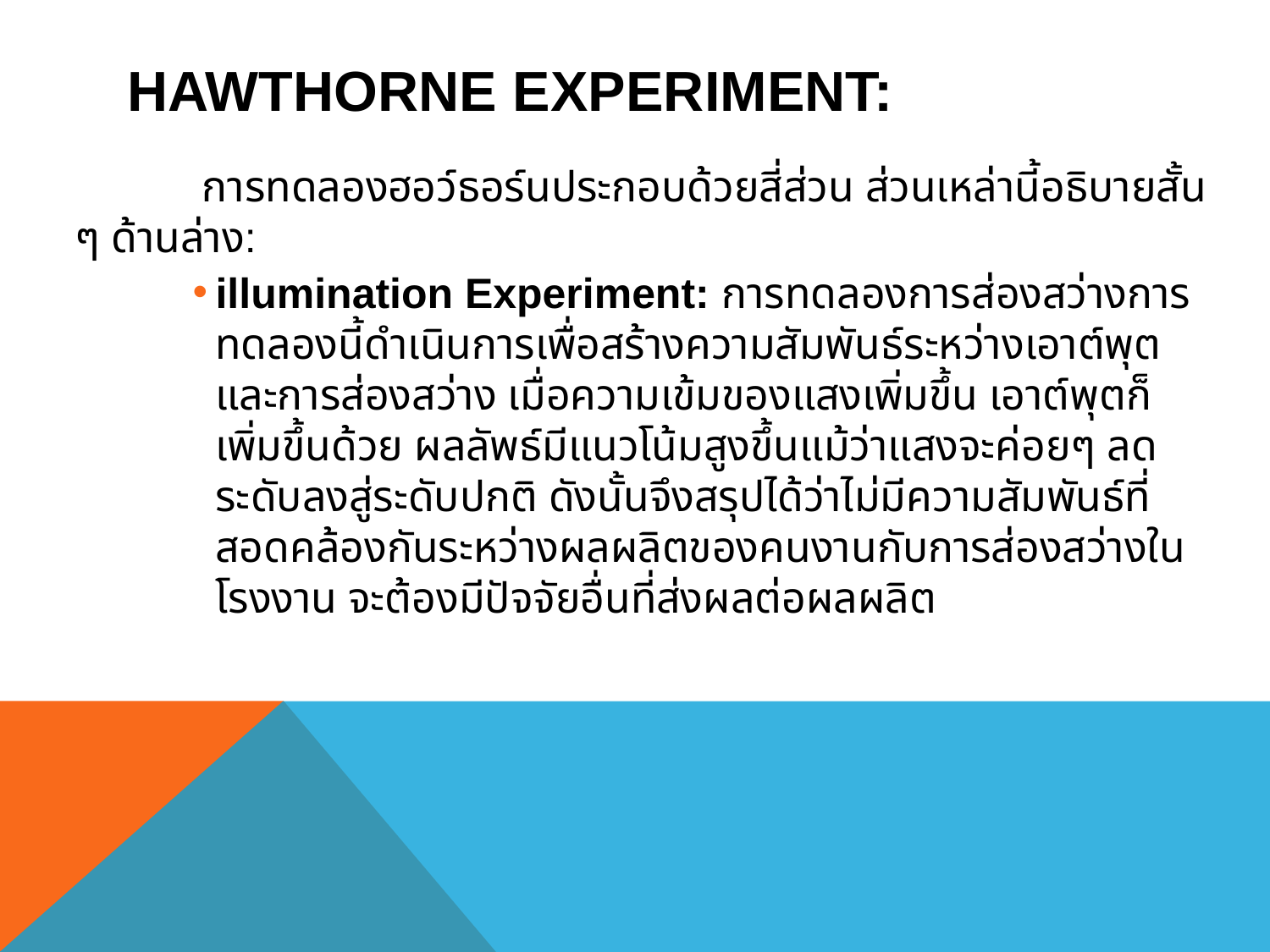

# Hawthorne Experiment:
		การทดลองฮอว์ธอร์นประกอบด้วยสี่ส่วน ส่วนเหล่านี้อธิบายสั้น ๆ ด้านล่าง:
illumination Experiment: การทดลองการส่องสว่างการทดลองนี้ดำเนินการเพื่อสร้างความสัมพันธ์ระหว่างเอาต์พุตและการส่องสว่าง เมื่อความเข้มของแสงเพิ่มขึ้น เอาต์พุตก็เพิ่มขึ้นด้วย ผลลัพธ์มีแนวโน้มสูงขึ้นแม้ว่าแสงจะค่อยๆ ลดระดับลงสู่ระดับปกติ ดังนั้นจึงสรุปได้ว่าไม่มีความสัมพันธ์ที่สอดคล้องกันระหว่างผลผลิตของคนงานกับการส่องสว่างในโรงงาน จะต้องมีปัจจัยอื่นที่ส่งผลต่อผลผลิต